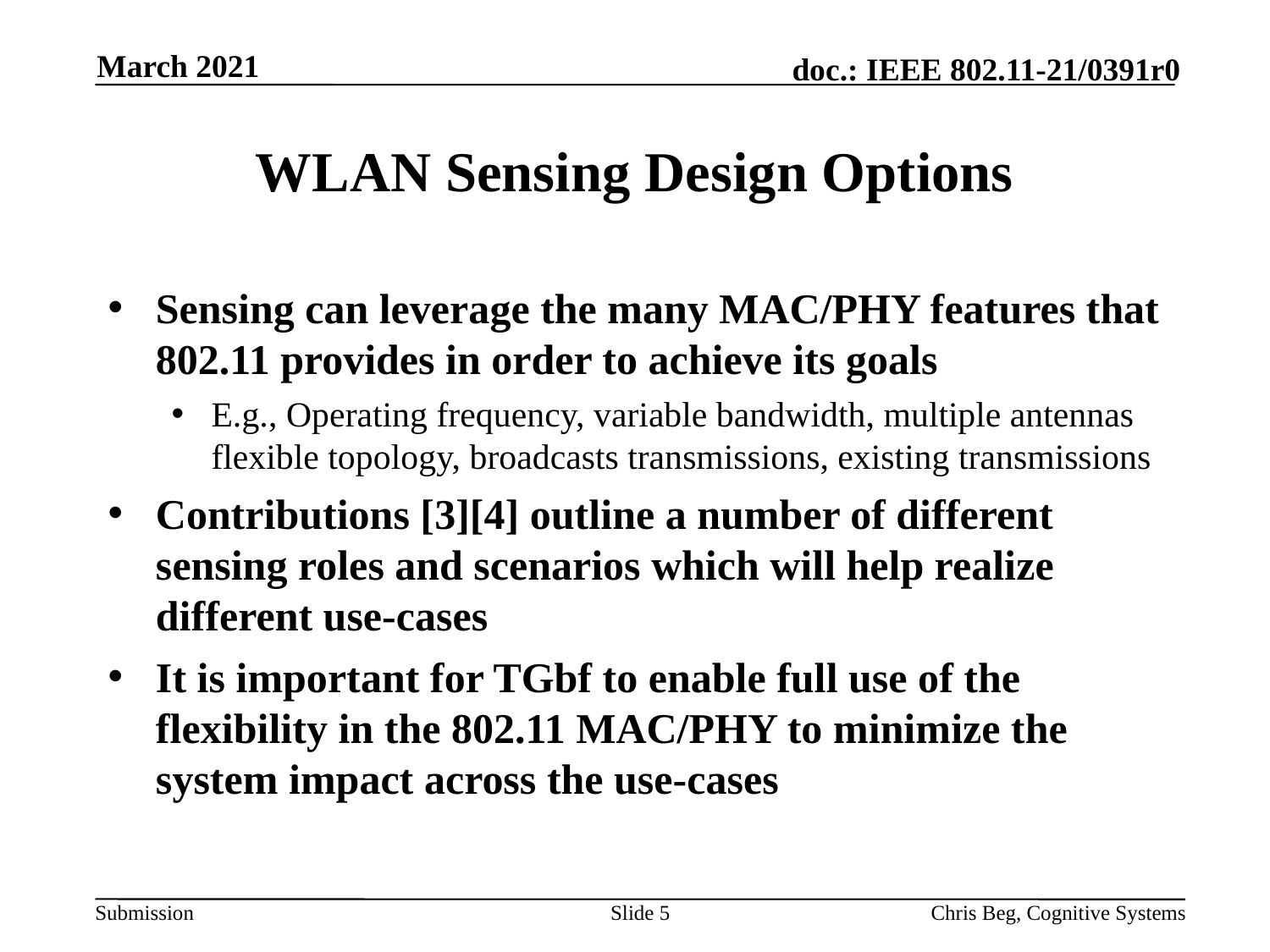

March 2021
# WLAN Sensing Design Options
Sensing can leverage the many MAC/PHY features that 802.11 provides in order to achieve its goals
E.g., Operating frequency, variable bandwidth, multiple antennas flexible topology, broadcasts transmissions, existing transmissions
Contributions [3][4] outline a number of different sensing roles and scenarios which will help realize different use-cases
It is important for TGbf to enable full use of the flexibility in the 802.11 MAC/PHY to minimize the system impact across the use-cases
Slide 5
Chris Beg, Cognitive Systems